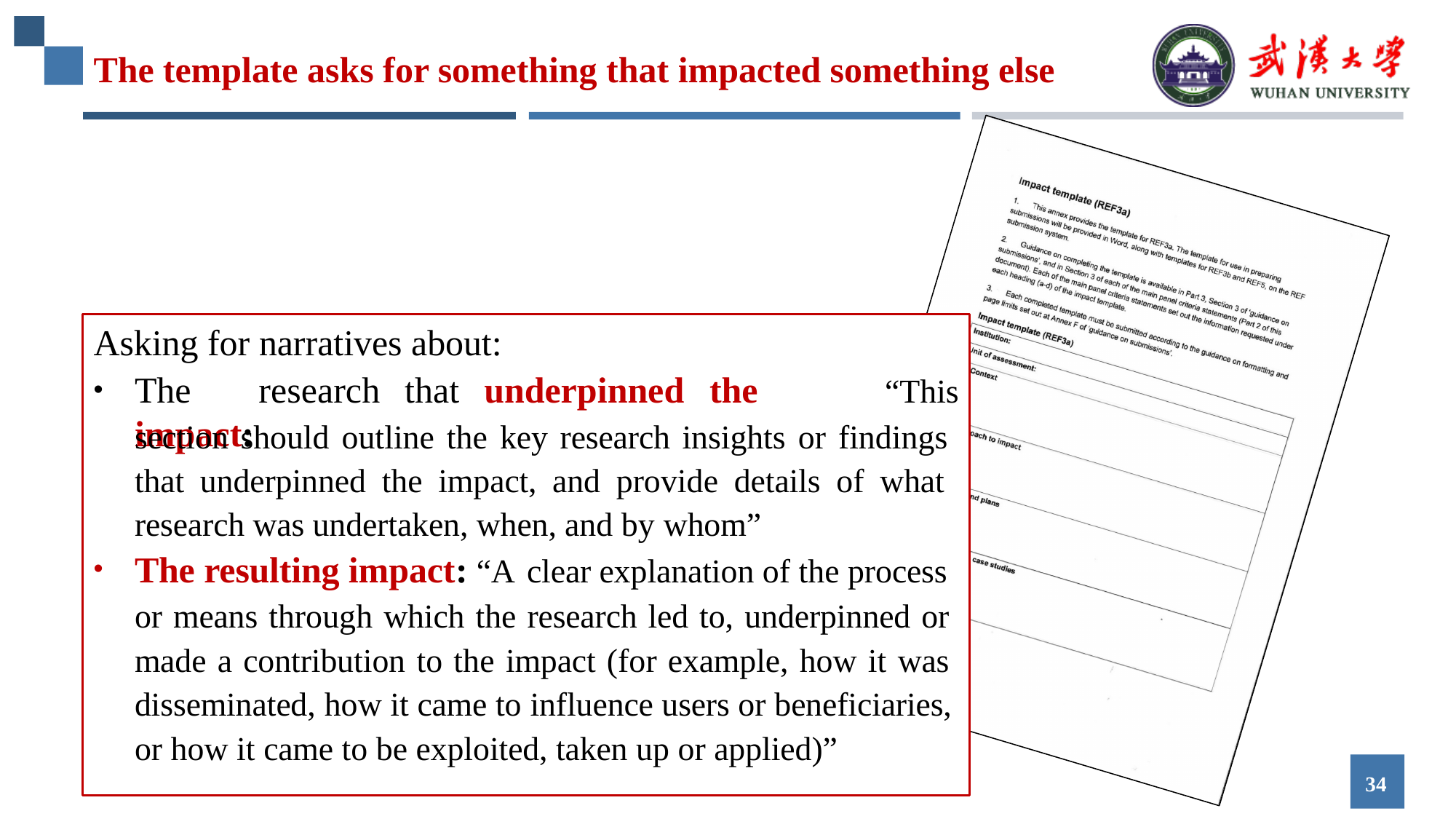

# The template asks for something that impacted something else

Asking for narratives about:
The	research	that	underpinned	the	impact:
“This
section should outline the key research insights or findings  that underpinned the impact, and provide details of what  research was undertaken, when, and by whom”
The resulting impact: “A clear explanation of the process
or means through which the research led to, underpinned or  made a contribution to the impact (for example, how it was  disseminated, how it came to influence users or beneficiaries,  or how it came to be exploited, taken up or applied)”
34